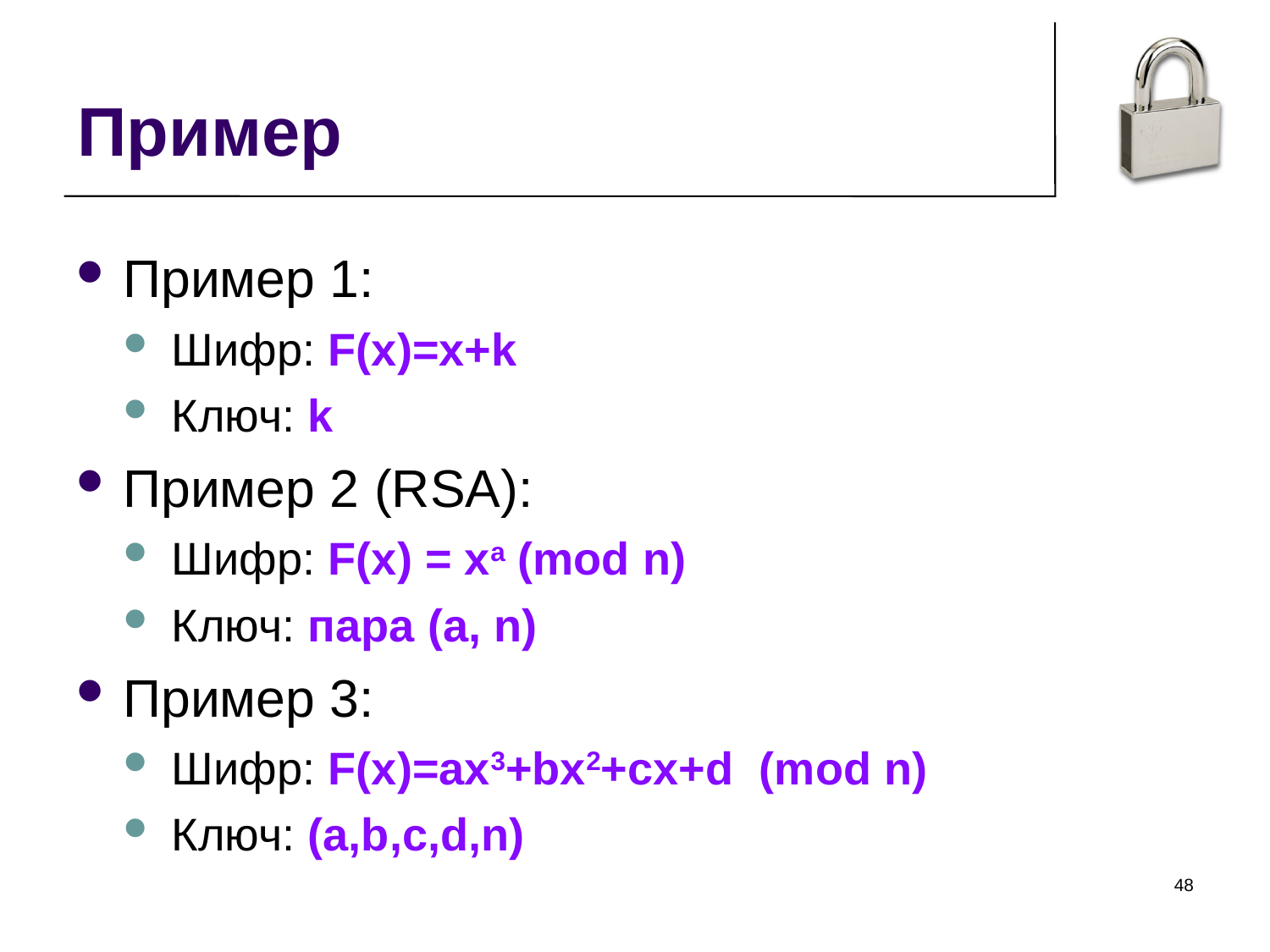

Пример
Пример 1:
Шифр: F(x)=x+k
Ключ: k
Пример 2 (RSA):
Шифр: F(x) = xa (mod n)
Ключ: пара (a, n)
Пример 3:
Шифр: F(x)=ax3+bx2+cx+d  (mod n)
Ключ: (a,b,c,d,n)
48